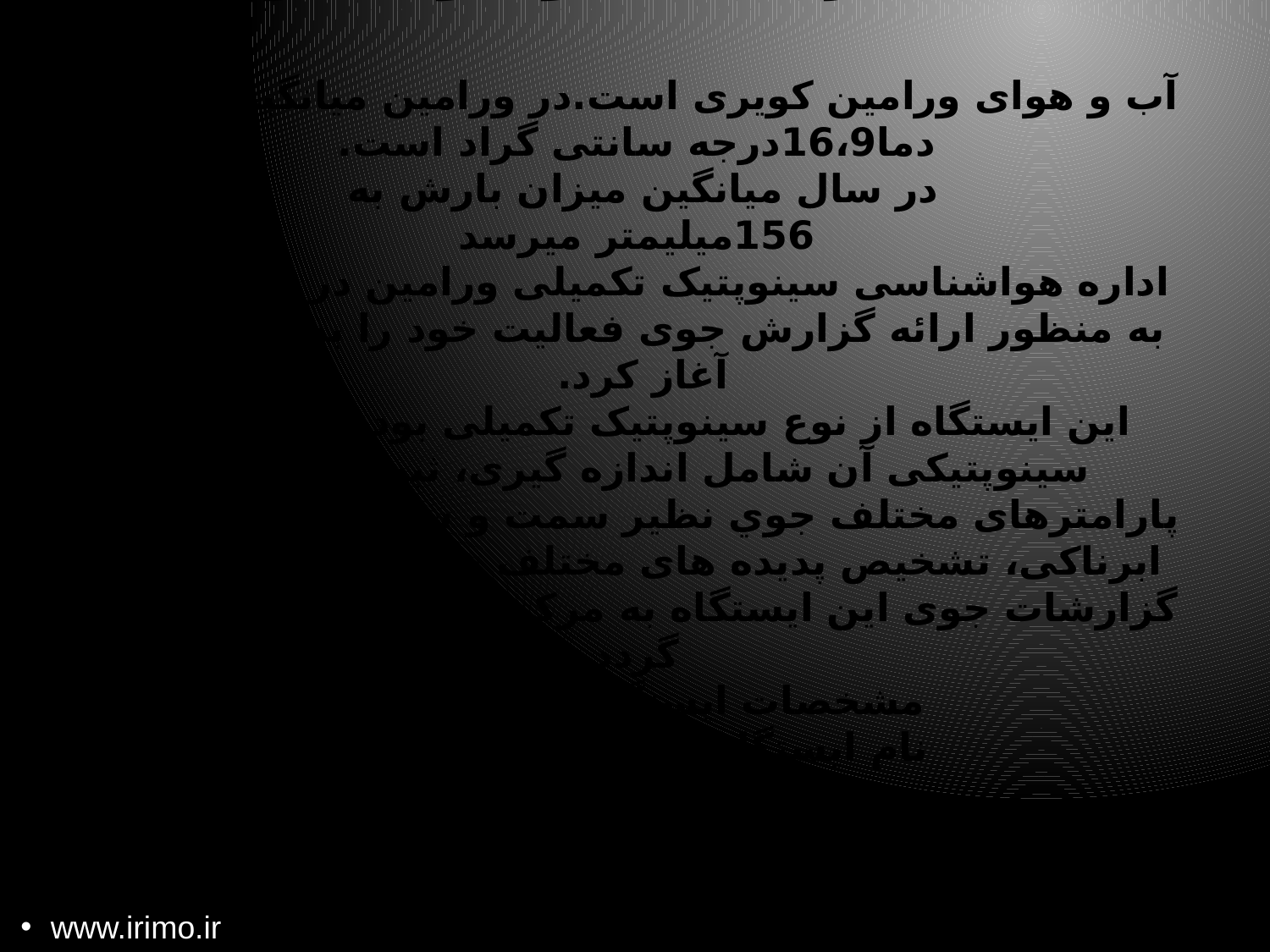

# 1-2-2-2شرایط آب و هوایی ورامین آب و هوای ورامین کویری است.در ورامین میانگین سالانه دما16،9درجه سانتی گراد است. در سال میانگین میزان بارش به 156میلیمتر میرسد اداره هواشناسی سینوپتیک تکمیلی ورامین در سال 1379 به منظور ارائه گزارش جوی فعاليت خود را بطور رسمي آغاز كرد. این ایستگاه از نوع سینوپتیک تکمیلی بوده که فعالیت سینوپتیکی آن شامل اندازه گیری، ثبت و گزارش پارامترهای مختلف جوي نظیر سمت و سرعت باد، وضعیت ابرناکی، تشخیص پدیده های مختلف جوی و...می باشد و گزارشات جوی این ایستگاه به مرکز سوئیچینگ ارسال می گردد مشخصات ايستگاه هواشناسي نام ايستگاه : سینوپتیک تکمیلی شهرستان :ورامین طول جغرافيايي : 51,38N عرض جغرافيايي : 35,21E ارتفاع از سطح دريا : 927
www.irimo.ir